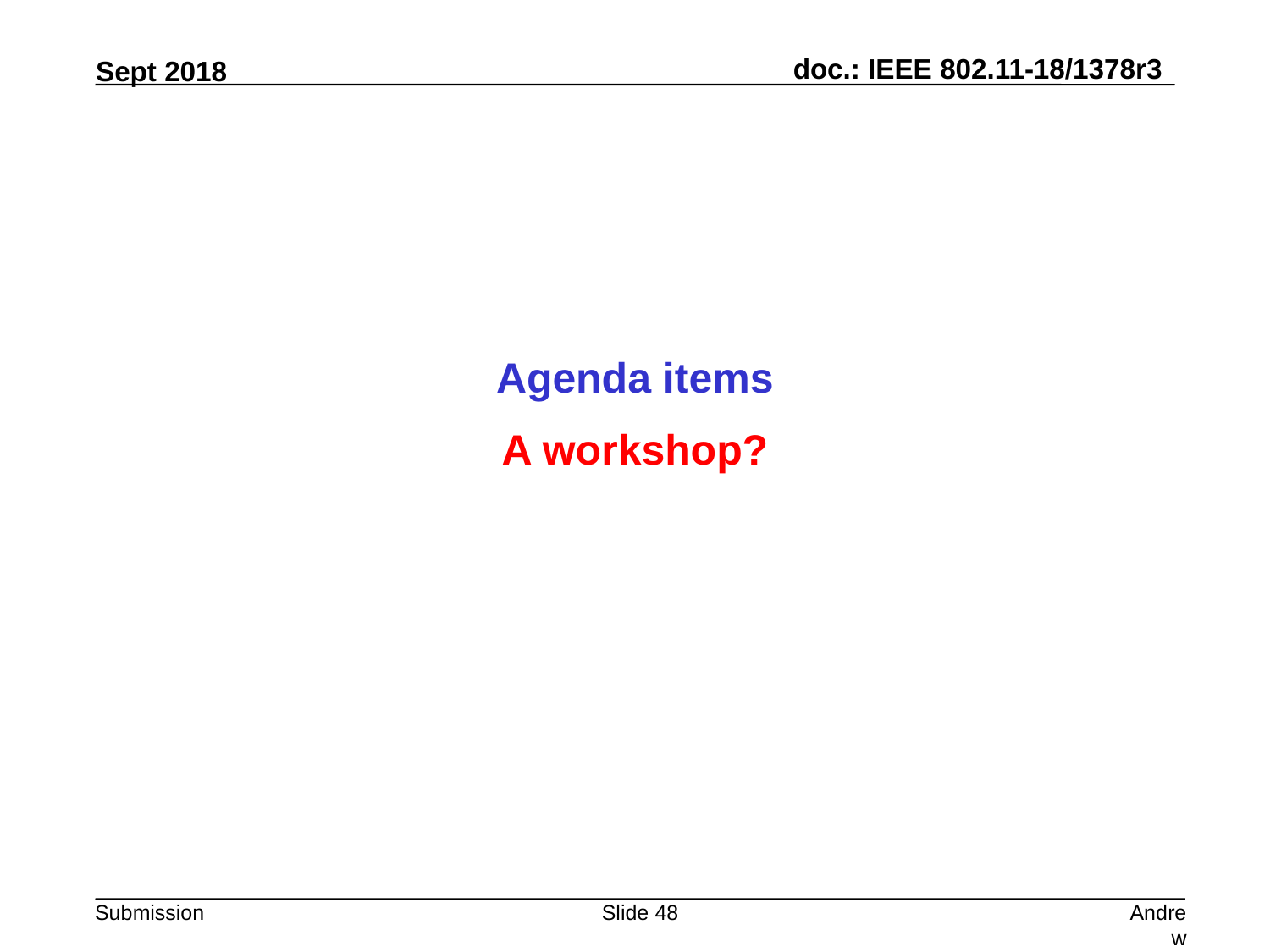

Agenda items
A workshop?
Slide 48
Andrew Myles, Cisco